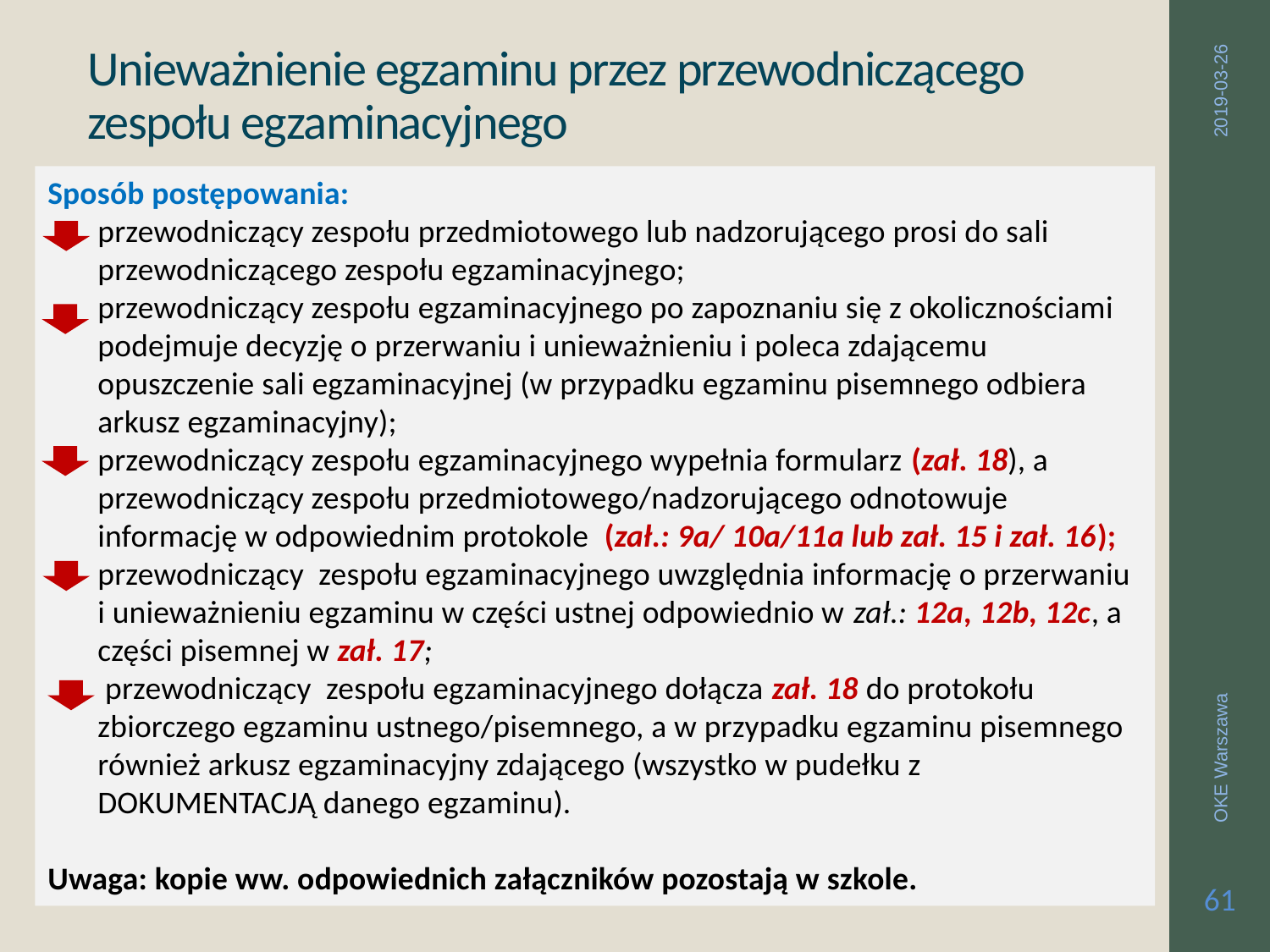

# Unieważnienie egzaminu przez przewodniczącego zespołu egzaminacyjnego
2019-03-26
Sposób postępowania:
przewodniczący zespołu przedmiotowego lub nadzorującego prosi do sali przewodniczącego zespołu egzaminacyjnego;
przewodniczący zespołu egzaminacyjnego po zapoznaniu się z okolicznościami podejmuje decyzję o przerwaniu i unieważnieniu i poleca zdającemu opuszczenie sali egzaminacyjnej (w przypadku egzaminu pisemnego odbiera arkusz egzaminacyjny);
przewodniczący zespołu egzaminacyjnego wypełnia formularz (zał. 18), a przewodniczący zespołu przedmiotowego/nadzorującego odnotowuje informację w odpowiednim protokole  (zał.: 9a/ 10a/11a lub zał. 15 i zał. 16);
przewodniczący  zespołu egzaminacyjnego uwzględnia informację o przerwaniu i unieważnieniu egzaminu w części ustnej odpowiednio w zał.: 12a, 12b, 12c, a części pisemnej w zał. 17;
 przewodniczący  zespołu egzaminacyjnego dołącza zał. 18 do protokołu zbiorczego egzaminu ustnego/pisemnego, a w przypadku egzaminu pisemnego również arkusz egzaminacyjny zdającego (wszystko w pudełku z DOKUMENTACJĄ danego egzaminu).

Uwaga: kopie ww. odpowiednich załączników pozostają w szkole.

OKE Warszawa

61